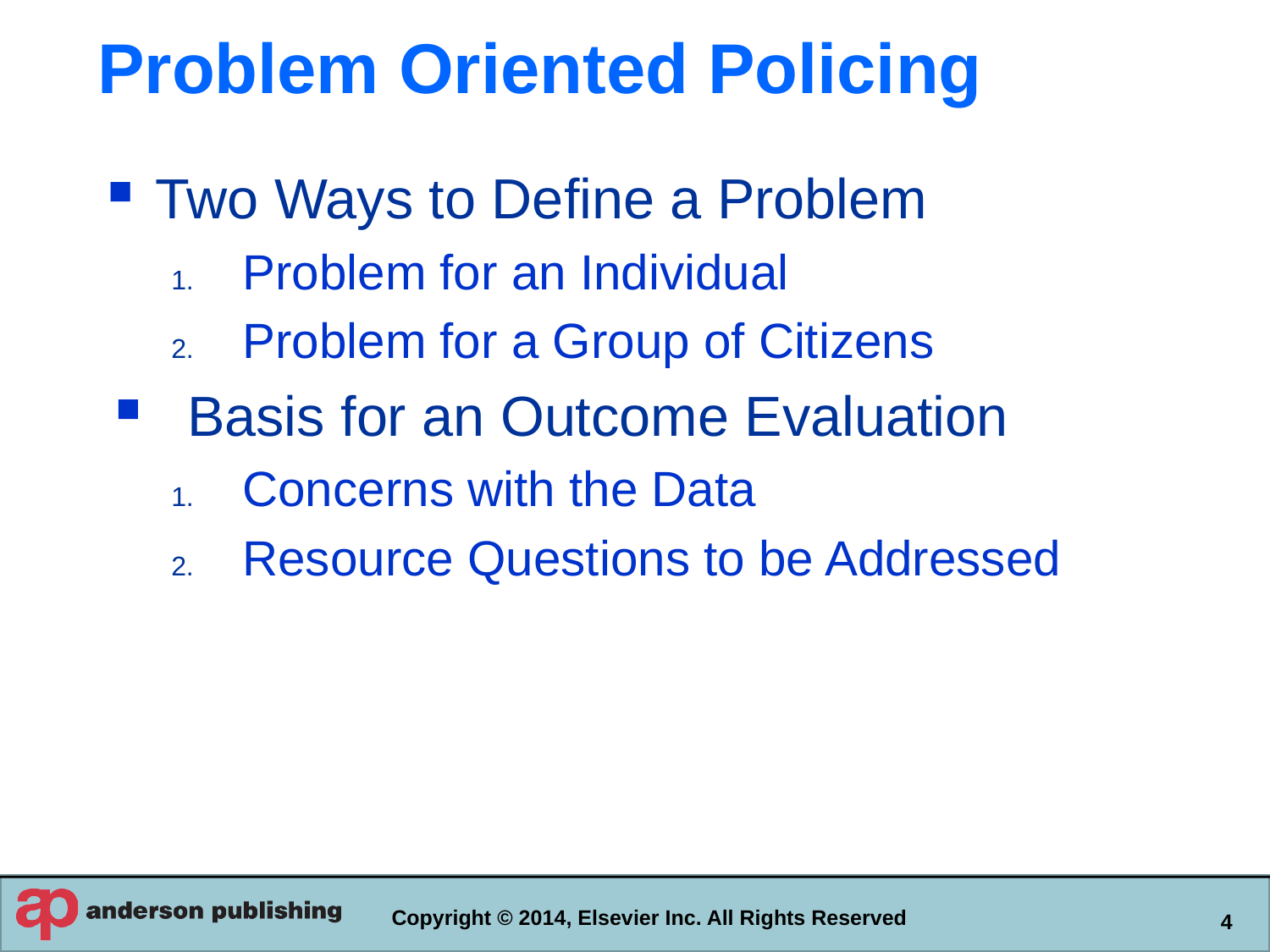

# Problem Oriented Policing
Two Ways to Define a Problem
Problem for an Individual
Problem for a Group of Citizens
Basis for an Outcome Evaluation
Concerns with the Data
Resource Questions to be Addressed

Copyright © 2014, Elsevier Inc. All Rights Reserved